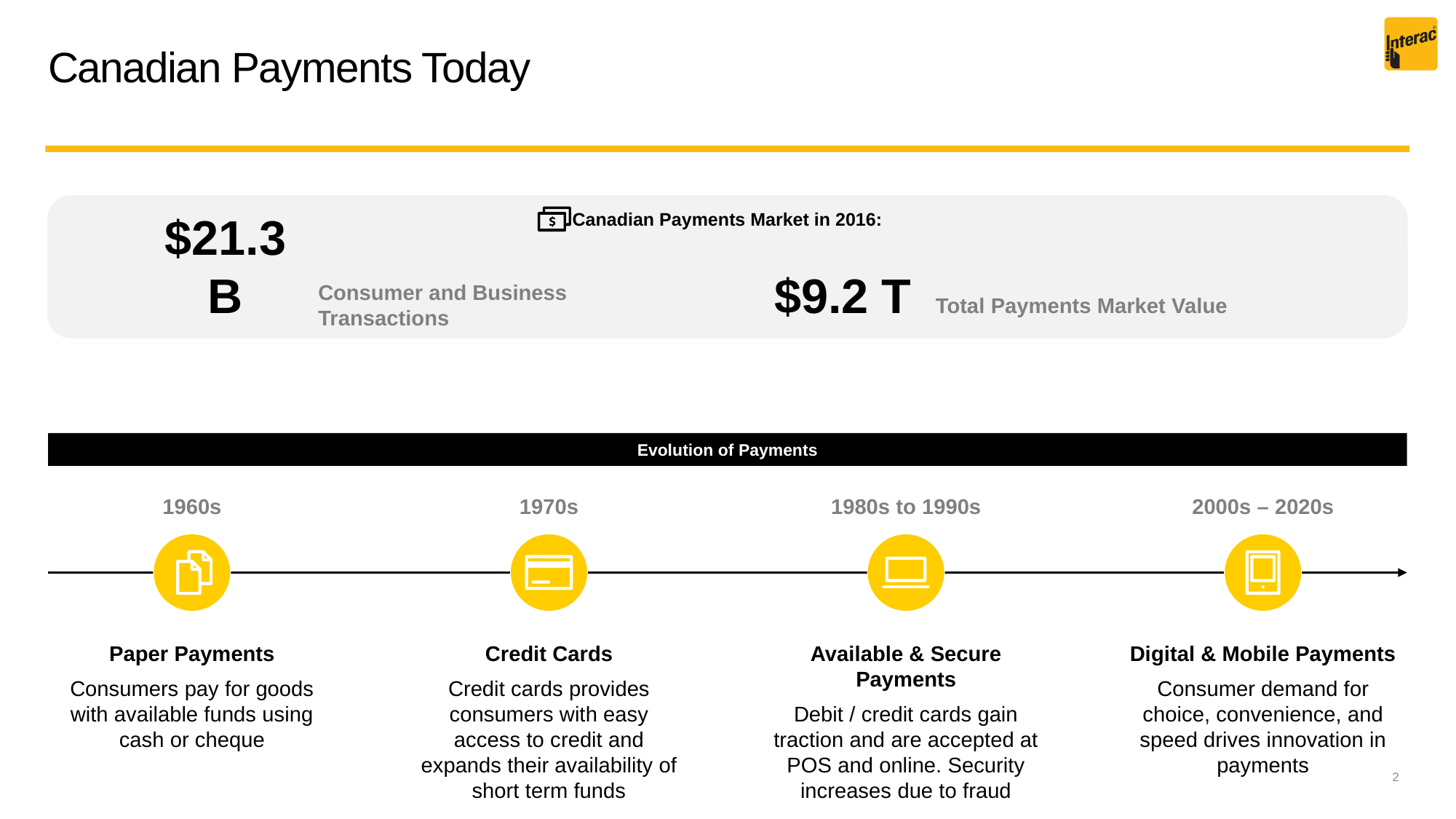

# Canadian Payments Today
Canadian Payments Market in 2016:

$21.3 B
$9.2 T
Consumer and Business Transactions
Total Payments Market Value
Evolution of Payments
1960s
1970s
1980s to 1990s
2000s – 2020s

Paper Payments
Consumers pay for goods with available funds using cash or cheque

Credit Cards
Credit cards provides consumers with easy access to credit and expands their availability of short term funds
Available & Secure Payments
Debit / credit cards gain traction and are accepted at POS and online. Security increases due to fraud
Digital & Mobile Payments
Consumer demand for choice, convenience, and speed drives innovation in payments
2